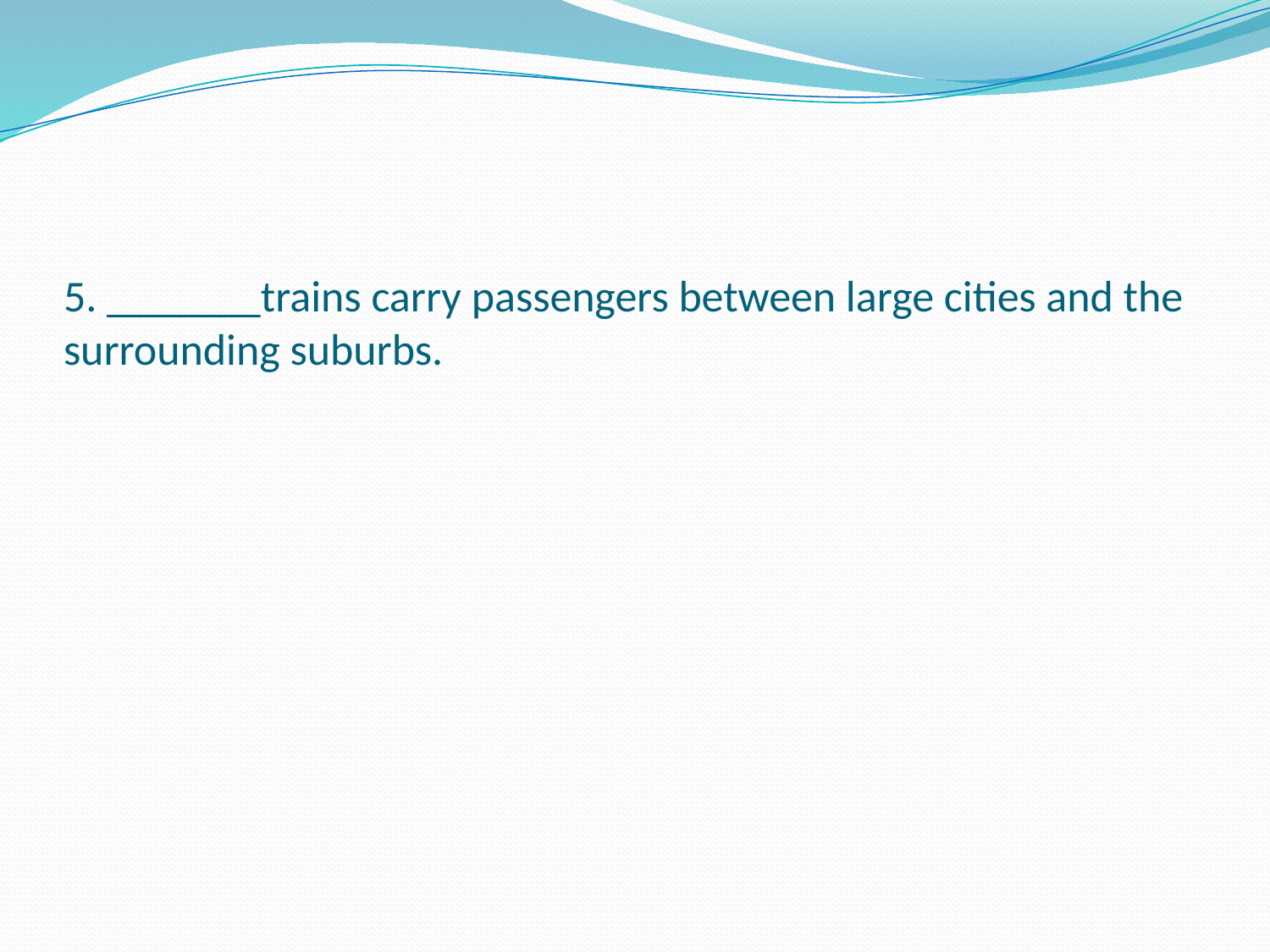

# 5. _______trains carry passengers between large cities and the surrounding suburbs.